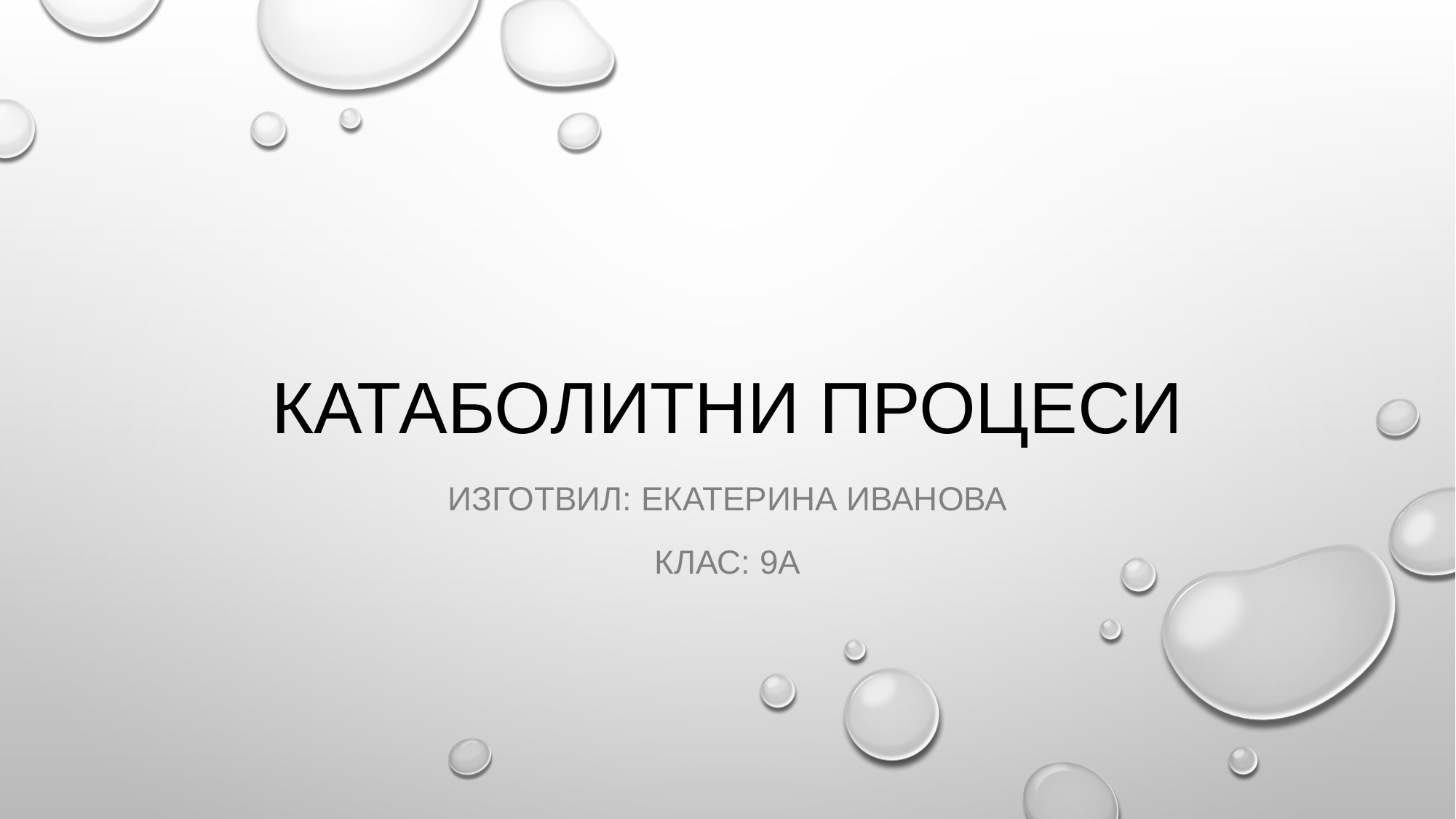

# Катаболитни процеси
Изготвил: екатерина иванова
Клас: 9а